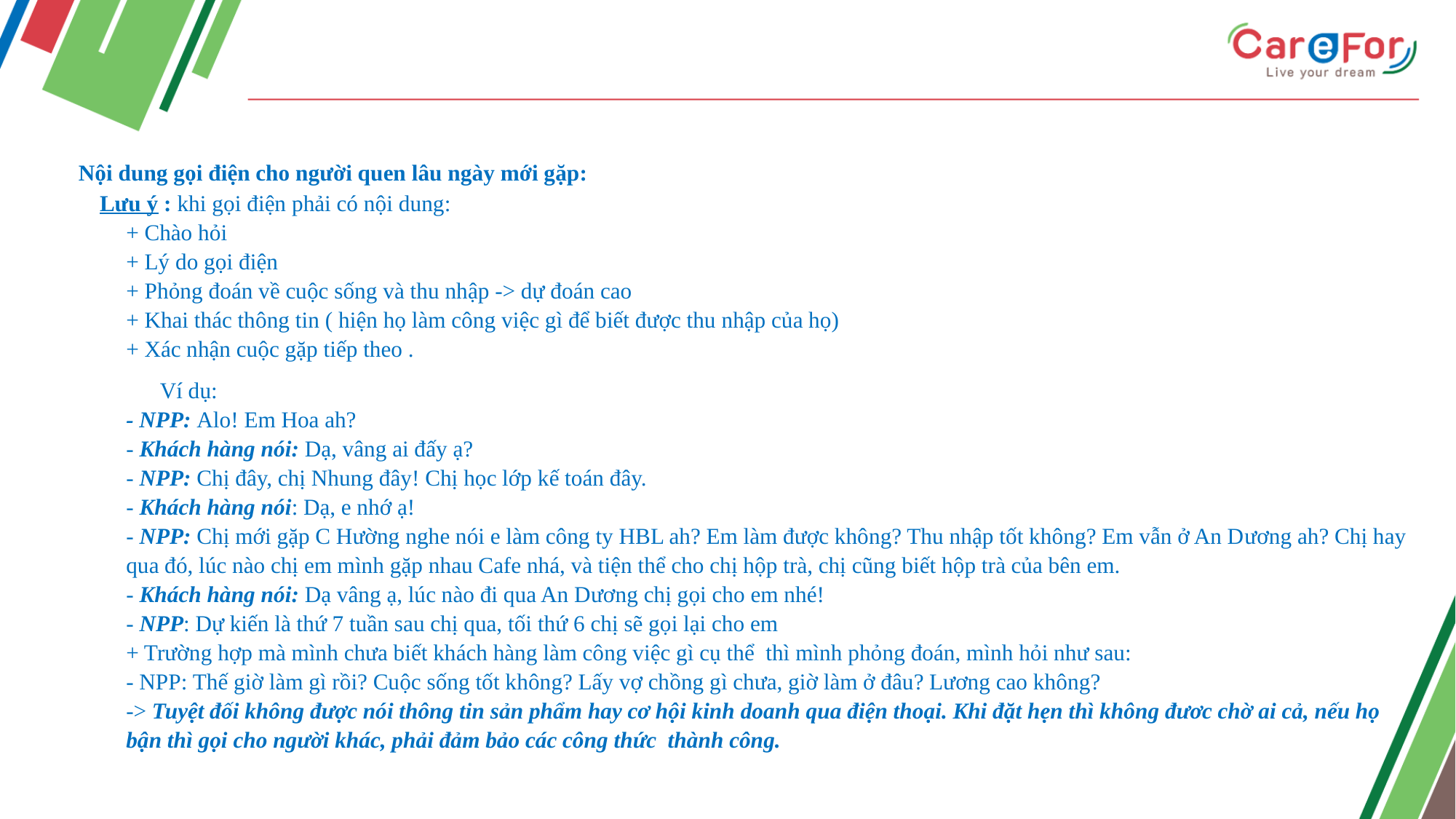

Nội dung gọi điện cho người quen lâu ngày mới gặp:
     Lưu ý : khi gọi điện phải có nội dung:
+ Chào hỏi
+ Lý do gọi điện
+ Phỏng đoán về cuộc sống và thu nhập -> dự đoán cao
+ Khai thác thông tin ( hiện họ làm công việc gì để biết được thu nhập của họ)
+ Xác nhận cuộc gặp tiếp theo .
      Ví dụ:
- NPP: Alo! Em Hoa ah?
- Khách hàng nói: Dạ, vâng ai đấy ạ?
- NPP: Chị đây, chị Nhung đây! Chị học lớp kế toán đây.
- Khách hàng nói: Dạ, e nhớ ạ!
- NPP: Chị mới gặp C Hường nghe nói e làm công ty HBL ah? Em làm được không? Thu nhập tốt không? Em vẫn ở An Dương ah? Chị hay qua đó, lúc nào chị em mình gặp nhau Cafe nhá, và tiện thể cho chị hộp trà, chị cũng biết hộp trà của bên em.
- Khách hàng nói: Dạ vâng ạ, lúc nào đi qua An Dương chị gọi cho em nhé!
- NPP: Dự kiến là thứ 7 tuần sau chị qua, tối thứ 6 chị sẽ gọi lại cho em
+ Trường hợp mà mình chưa biết khách hàng làm công việc gì cụ thể  thì mình phỏng đoán, mình hỏi như sau:
- NPP: Thế giờ làm gì rồi? Cuộc sống tốt không? Lấy vợ chồng gì chưa, giờ làm ở đâu? Lương cao không?
-> Tuyệt đối không được nói thông tin sản phẩm hay cơ hội kinh doanh qua điện thoại. Khi đặt hẹn thì không đươc chờ ai cả, nếu họ bận thì gọi cho người khác, phải đảm bảo các công thức  thành công.